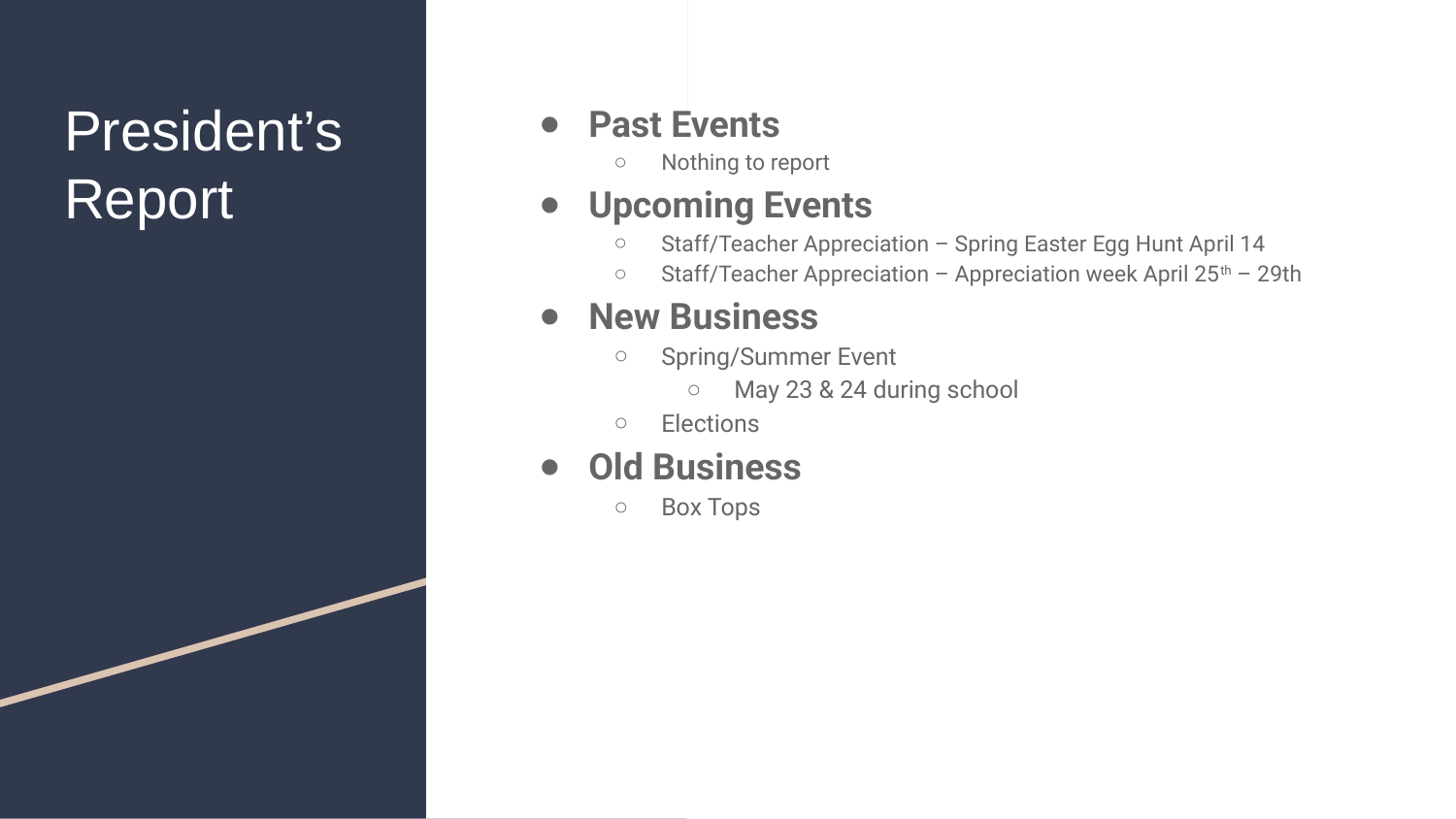

# President’s Report
Past Events
Nothing to report
Upcoming Events
Staff/Teacher Appreciation – Spring Easter Egg Hunt April 14
Staff/Teacher Appreciation – Appreciation week April 25th – 29th
New Business
Spring/Summer Event
May 23 & 24 during school
Elections
Old Business
Box Tops